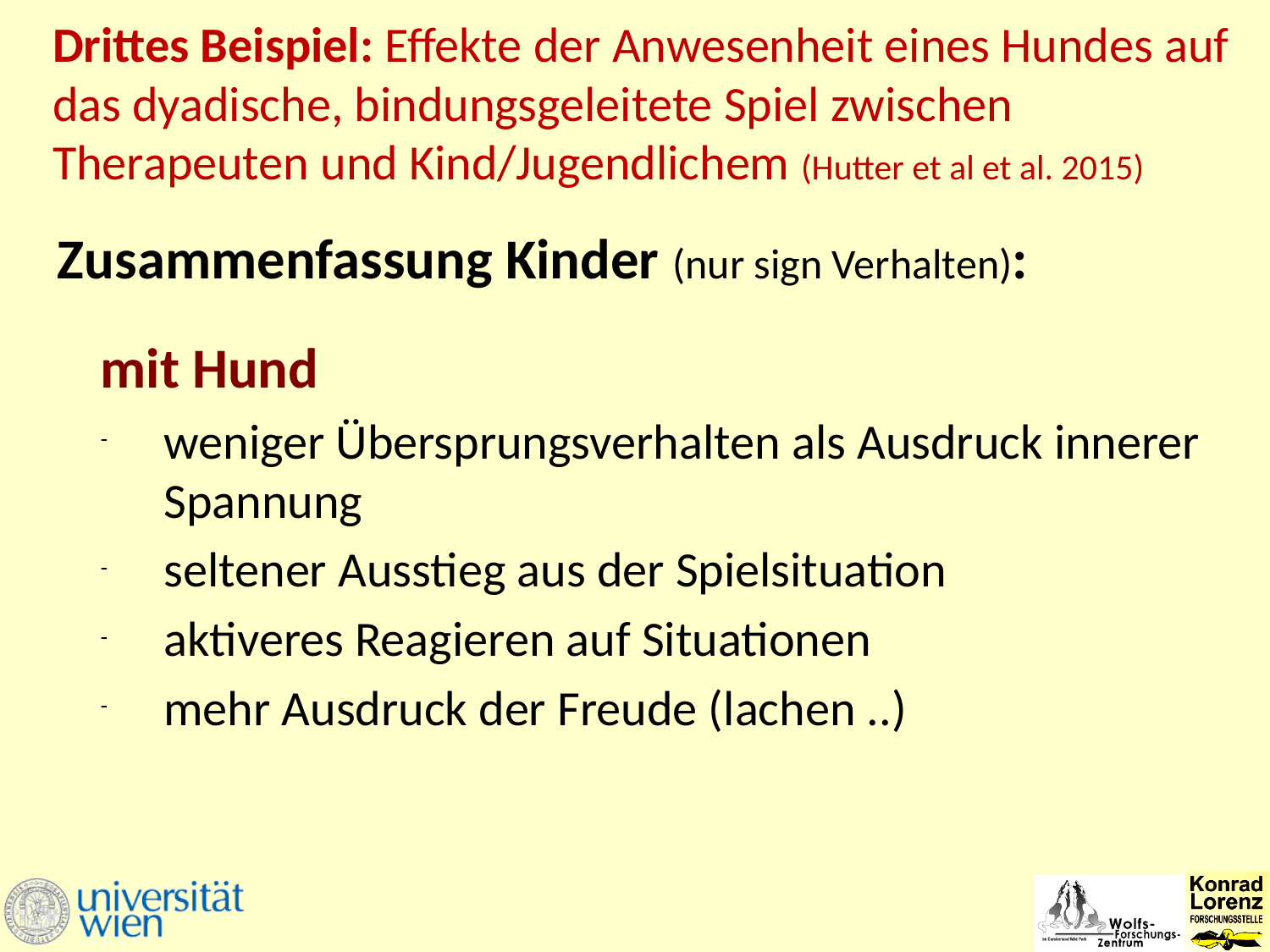

Drittes Beispiel: Effekte der Anwesenheit eines Hundes auf das dyadische, bindungsgeleitete Spiel zwischen Therapeuten und Kind/Jugendlichem (Hutter et al et al. 2015)
Zusammenfassung Kinder (nur sign Verhalten):
mit Hund
weniger Übersprungsverhalten als Ausdruck innerer Spannung
seltener Ausstieg aus der Spielsituation
aktiveres Reagieren auf Situationen
mehr Ausdruck der Freude (lachen ..)